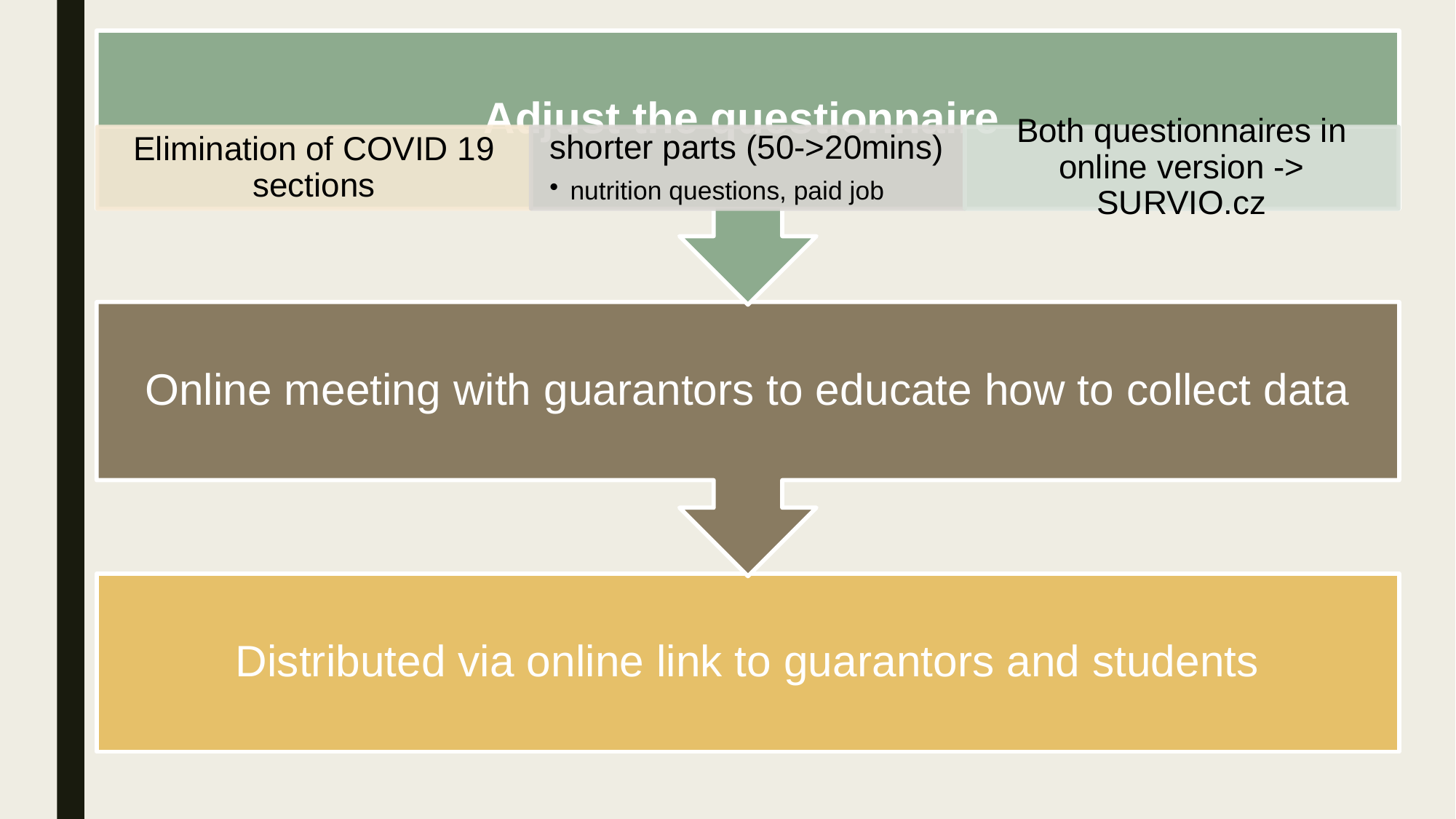

Distributed via online link to guarantors and students
Online meeting with guarantors to educate how to collect data
Adjust the questionnaire
Elimination of COVID 19 sections
shorter parts (50->20mins)
nutrition questions, paid job
Both questionnaires in online version -> SURVIO.cz